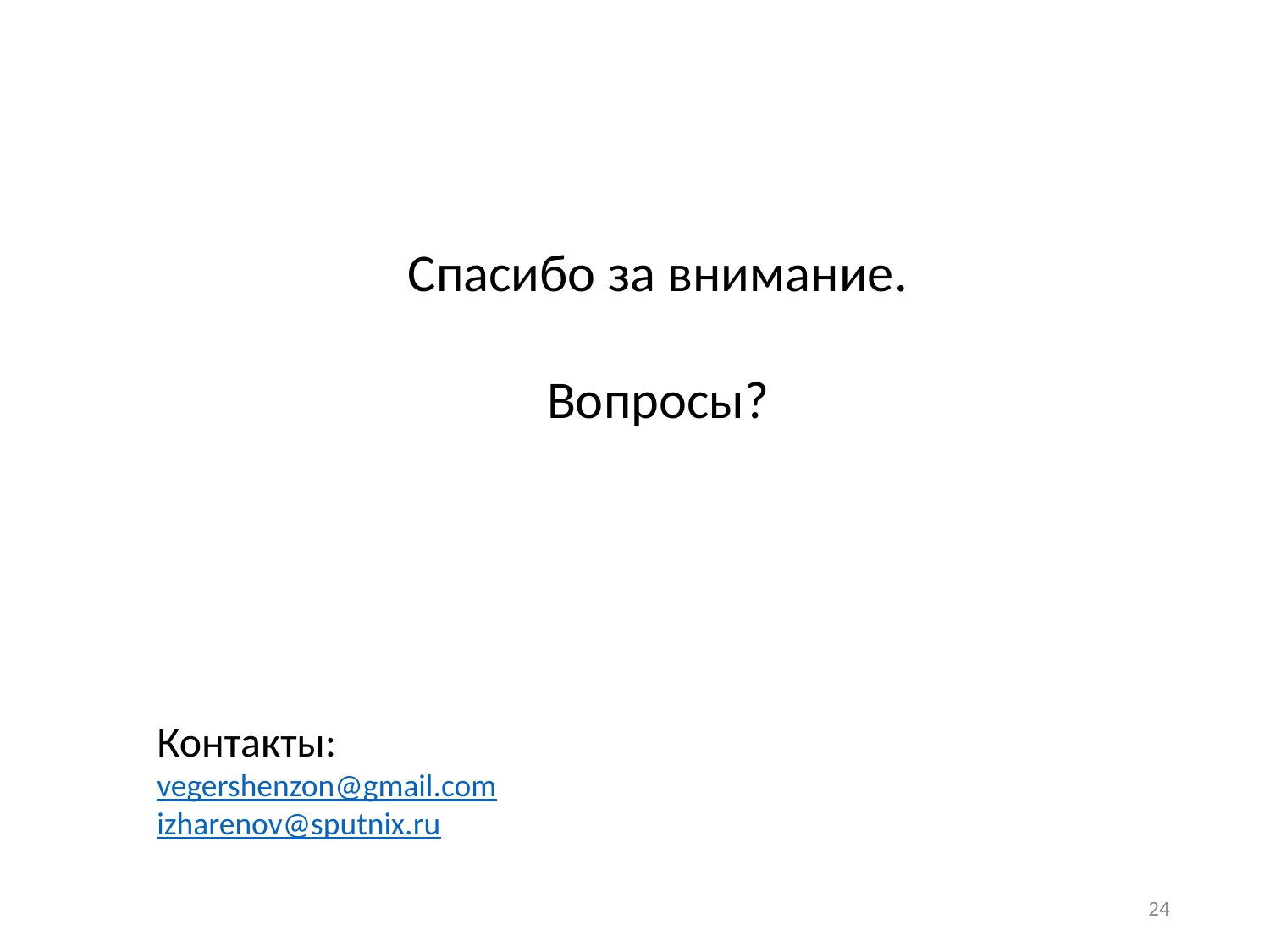

Спасибо за внимание.

Вопросы?
Контакты:
vegershenzon@gmail.com
izharenov@sputnix.ru
24